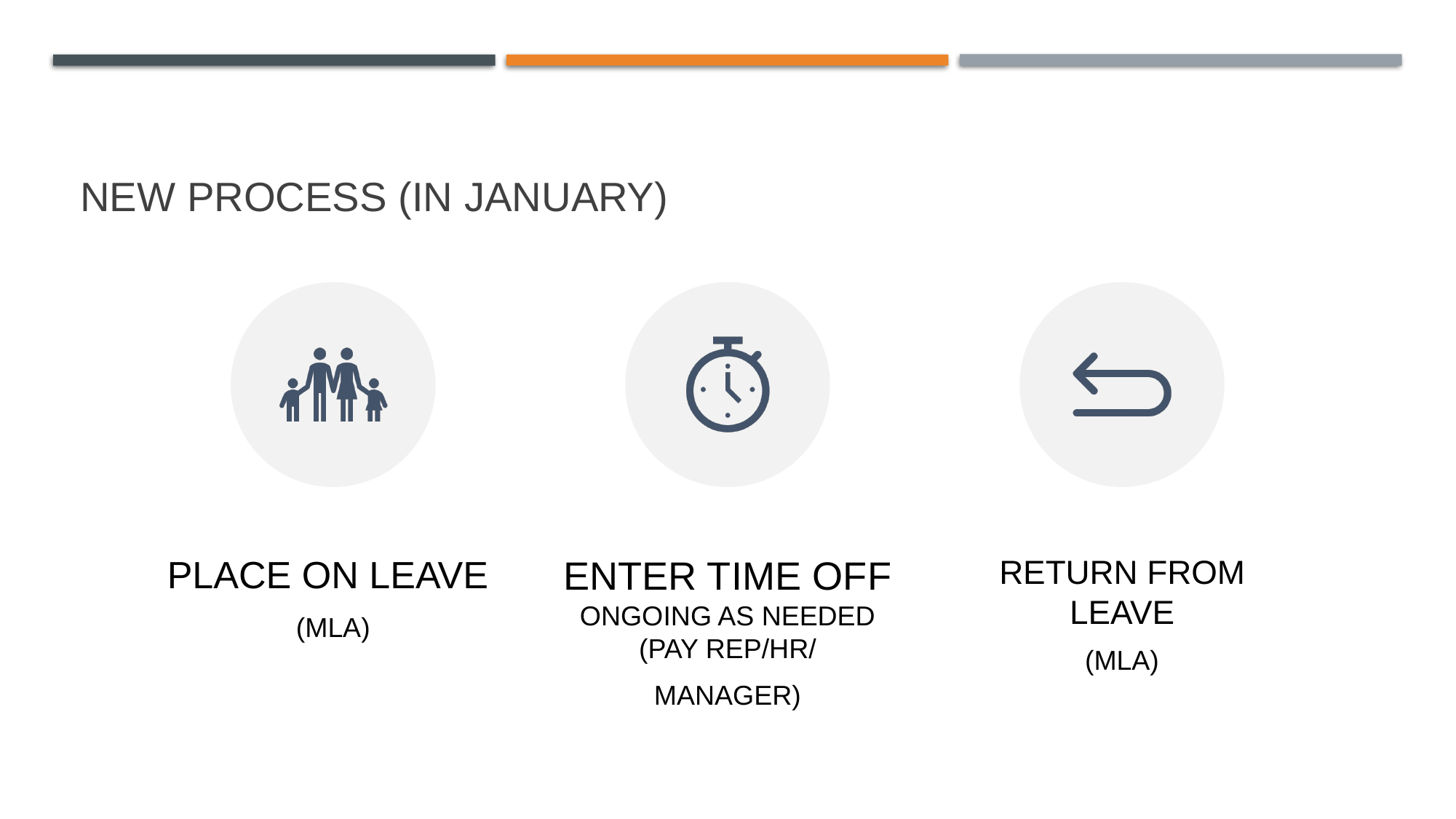

# New process (in January)
Place on leave
(MLA)
Enter time off
Ongoing as needed
(Pay Rep/HR/
manager)
Return from leave
(MLA)